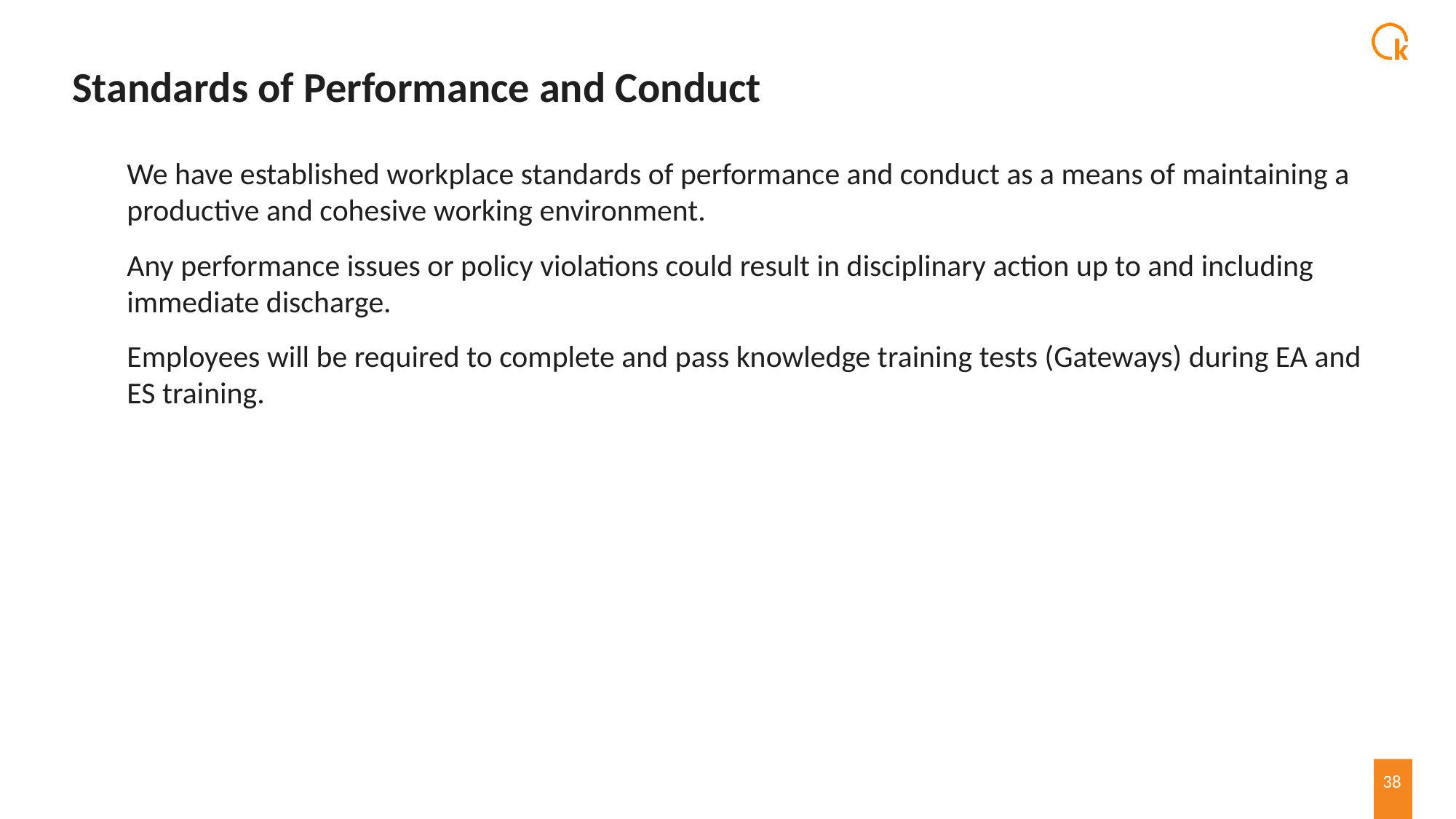

# Standards of Performance and Conduct
We have established workplace standards of performance and conduct as a means of maintaining a productive and cohesive working environment.
Any performance issues or policy violations could result in disciplinary action up to and including immediate discharge.
Employees will be required to complete and pass knowledge training tests (Gateways) during EA and ES training.

38